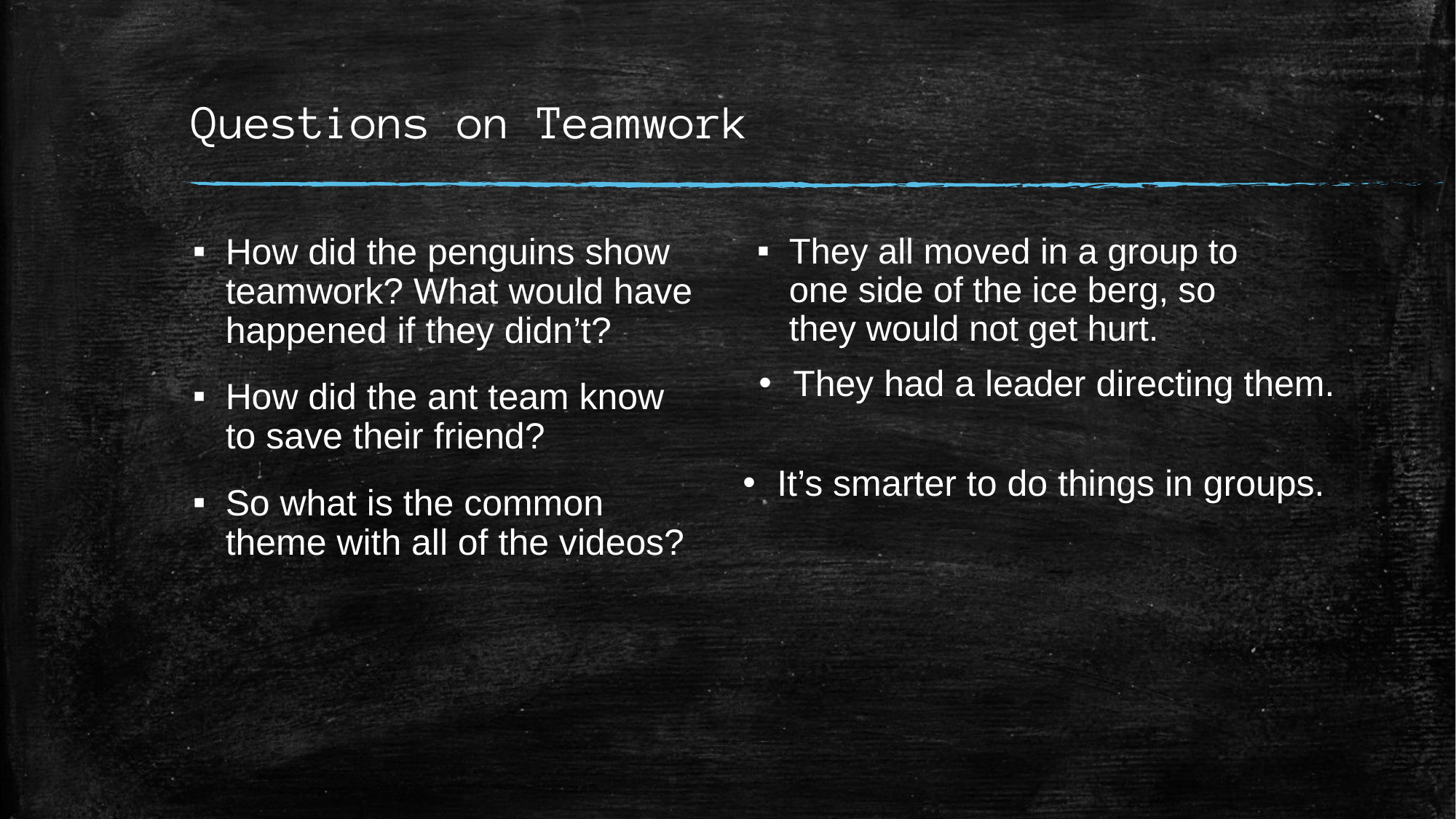

# Questions on Teamwork
How did the penguins show teamwork? What would have happened if they didn’t?
How did the ant team know to save their friend?
So what is the common theme with all of the videos?

They all moved in a group to one side of the ice berg, so they would not get hurt.
They had a leader directing them.
It’s smarter to do things in groups.